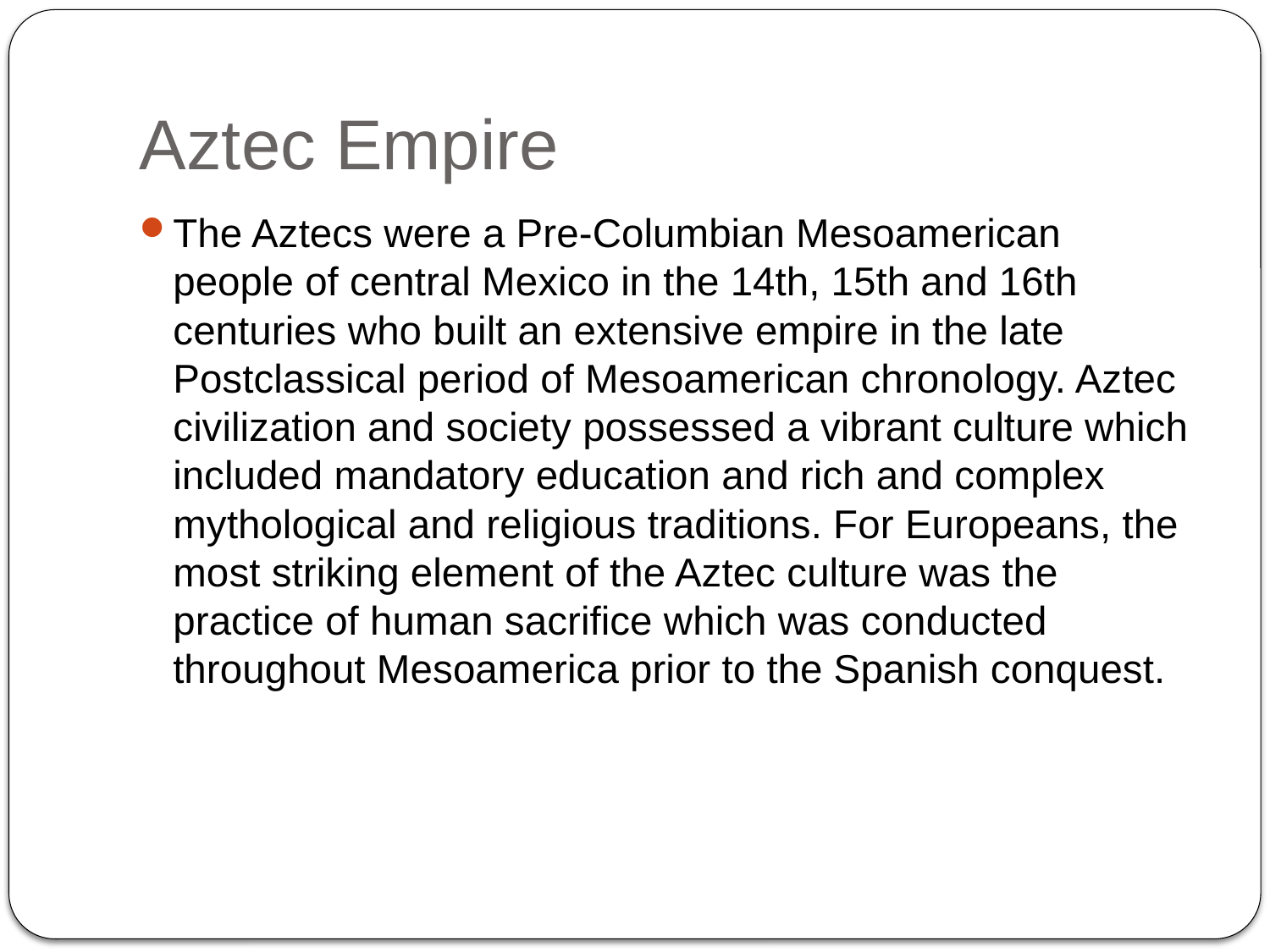

# Aztec Empire
The Aztecs were a Pre-Columbian Mesoamerican people of central Mexico in the 14th, 15th and 16th centuries who built an extensive empire in the late Postclassical period of Mesoamerican chronology. Aztec civilization and society possessed a vibrant culture which included mandatory education and rich and complex mythological and religious traditions. For Europeans, the most striking element of the Aztec culture was the practice of human sacrifice which was conducted throughout Mesoamerica prior to the Spanish conquest.